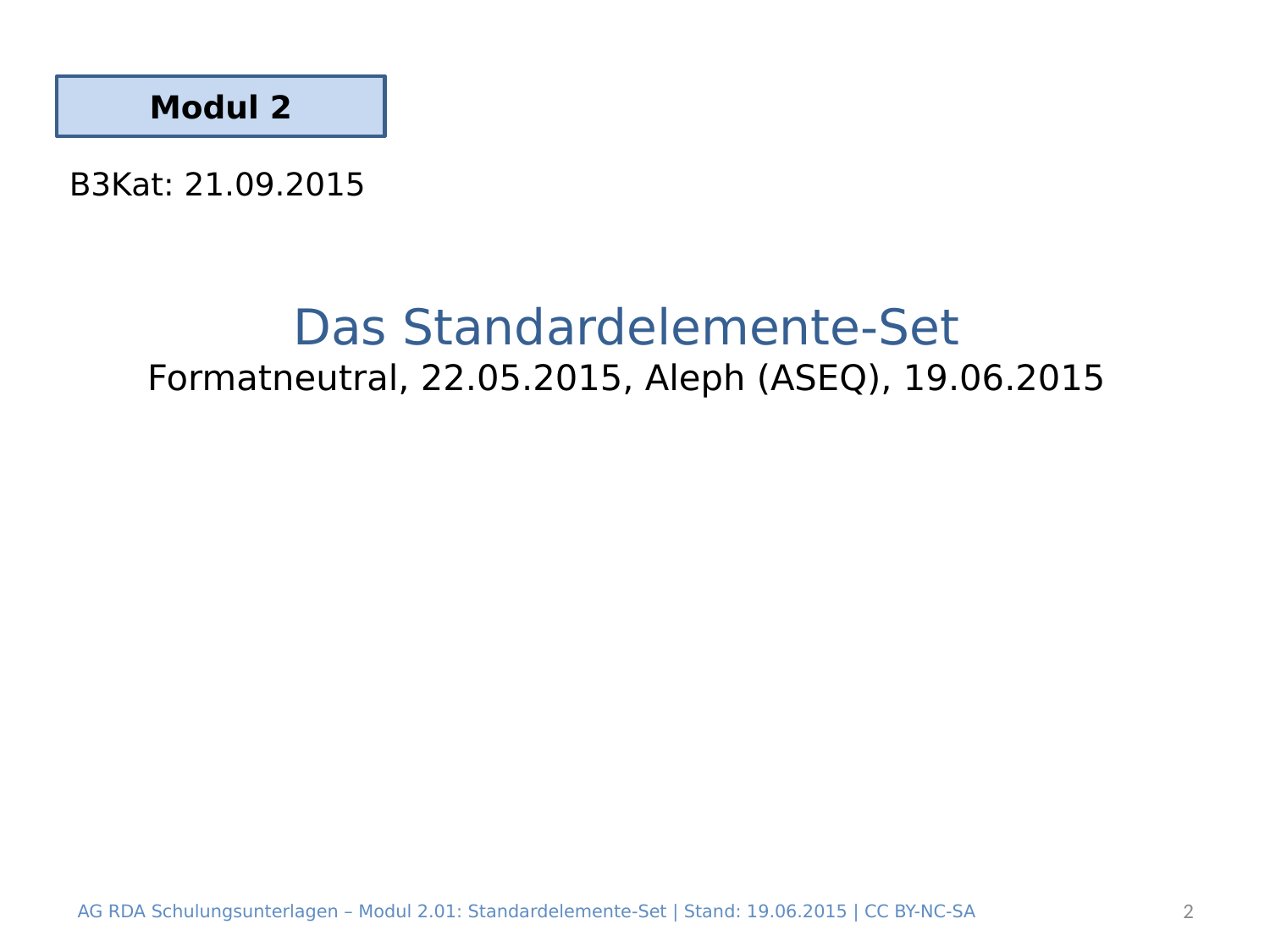

Modul 2
B3Kat: 21.09.2015
# Das Standardelemente-Set Formatneutral, 22.05.2015, Aleph (ASEQ), 19.06.2015
AG RDA Schulungsunterlagen – Modul 2.01: Standardelemente-Set | Stand: 19.06.2015 | CC BY-NC-SA
2